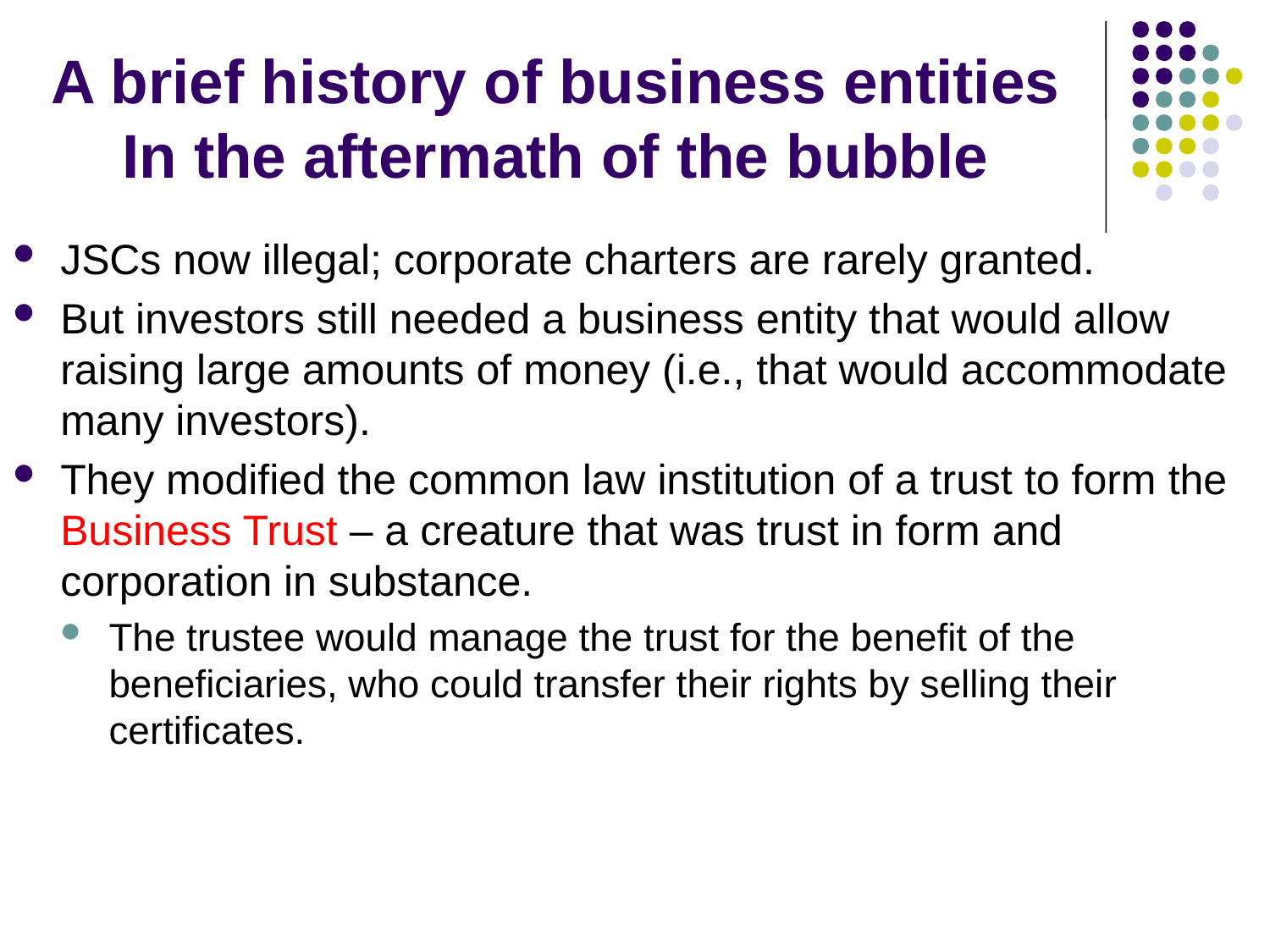

# A brief history of business entities In the aftermath of the bubble
JSCs now illegal; corporate charters are rarely granted.
But investors still needed a business entity that would allow raising large amounts of money (i.e., that would accommodate many investors).
They modified the common law institution of a trust to form the Business Trust – a creature that was trust in form and corporation in substance.
The trustee would manage the trust for the benefit of the beneficiaries, who could transfer their rights by selling their certificates.